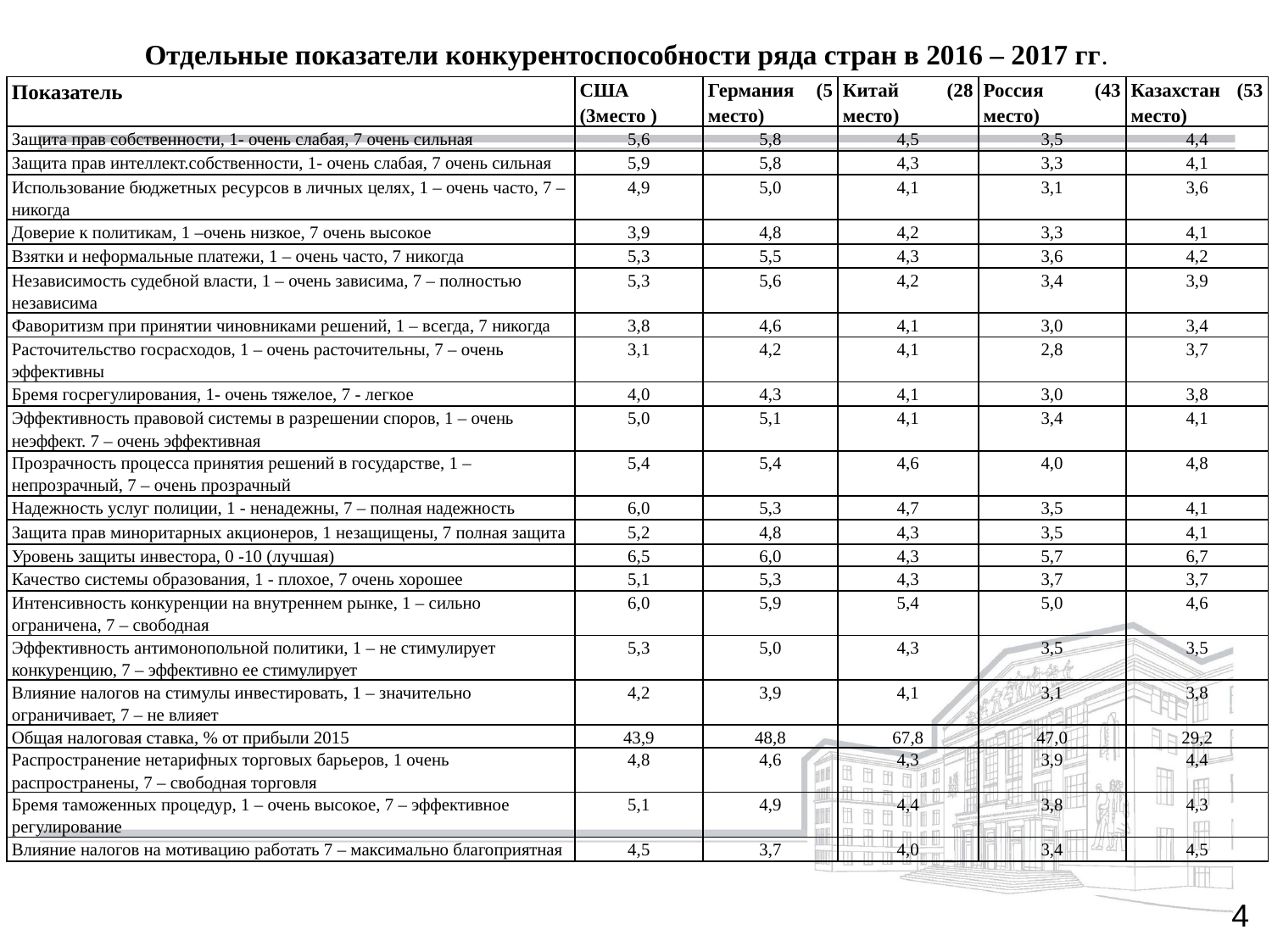

Отдельные показатели конкурентоспособности ряда стран в 2016 – 2017 гг.
| Показатель | США (3место ) | Германия (5 место) | Китай (28 место) | Россия (43 место) | Казахстан (53 место) |
| --- | --- | --- | --- | --- | --- |
| Защита прав собственности, 1- очень слабая, 7 очень сильная | 5,6 | 5,8 | 4,5 | 3,5 | 4,4 |
| Защита прав интеллект.собственности, 1- очень слабая, 7 очень сильная | 5,9 | 5,8 | 4,3 | 3,3 | 4,1 |
| Использование бюджетных ресурсов в личных целях, 1 – очень часто, 7 – никогда | 4,9 | 5,0 | 4,1 | 3,1 | 3,6 |
| Доверие к политикам, 1 –очень низкое, 7 очень высокое | 3,9 | 4,8 | 4,2 | 3,3 | 4,1 |
| Взятки и неформальные платежи, 1 – очень часто, 7 никогда | 5,3 | 5,5 | 4,3 | 3,6 | 4,2 |
| Независимость судебной власти, 1 – очень зависима, 7 – полностью независима | 5,3 | 5,6 | 4,2 | 3,4 | 3,9 |
| Фаворитизм при принятии чиновниками решений, 1 – всегда, 7 никогда | 3,8 | 4,6 | 4,1 | 3,0 | 3,4 |
| Расточительство госрасходов, 1 – очень расточительны, 7 – очень эффективны | 3,1 | 4,2 | 4,1 | 2,8 | 3,7 |
| Бремя госрегулирования, 1- очень тяжелое, 7 - легкое | 4,0 | 4,3 | 4,1 | 3,0 | 3,8 |
| Эффективность правовой системы в разрешении споров, 1 – очень неэффект. 7 – очень эффективная | 5,0 | 5,1 | 4,1 | 3,4 | 4,1 |
| Прозрачность процесса принятия решений в государстве, 1 – непрозрачный, 7 – очень прозрачный | 5,4 | 5,4 | 4,6 | 4,0 | 4,8 |
| Надежность услуг полиции, 1 - ненадежны, 7 – полная надежность | 6,0 | 5,3 | 4,7 | 3,5 | 4,1 |
| Защита прав миноритарных акционеров, 1 незащищены, 7 полная защита | 5,2 | 4,8 | 4,3 | 3,5 | 4,1 |
| Уровень защиты инвестора, 0 -10 (лучшая) | 6,5 | 6,0 | 4,3 | 5,7 | 6,7 |
| Качество системы образования, 1 - плохое, 7 очень хорошее | 5,1 | 5,3 | 4,3 | 3,7 | 3,7 |
| Интенсивность конкуренции на внутреннем рынке, 1 – сильно ограничена, 7 – свободная | 6,0 | 5,9 | 5,4 | 5,0 | 4,6 |
| Эффективность антимонопольной политики, 1 – не стимулирует конкуренцию, 7 – эффективно ее стимулирует | 5,3 | 5,0 | 4,3 | 3,5 | 3,5 |
| Влияние налогов на стимулы инвестировать, 1 – значительно ограничивает, 7 – не влияет | 4,2 | 3,9 | 4,1 | 3,1 | 3,8 |
| Общая налоговая ставка, % от прибыли 2015 | 43,9 | 48,8 | 67,8 | 47,0 | 29,2 |
| Распространение нетарифных торговых барьеров, 1 очень распространены, 7 – свободная торговля | 4,8 | 4,6 | 4,3 | 3,9 | 4,4 |
| Бремя таможенных процедур, 1 – очень высокое, 7 – эффективное регулирование | 5,1 | 4,9 | 4,4 | 3,8 | 4,3 |
| Влияние налогов на мотивацию работать 7 – максимально благоприятная | 4,5 | 3,7 | 4,0 | 3,4 | 4,5 |
4